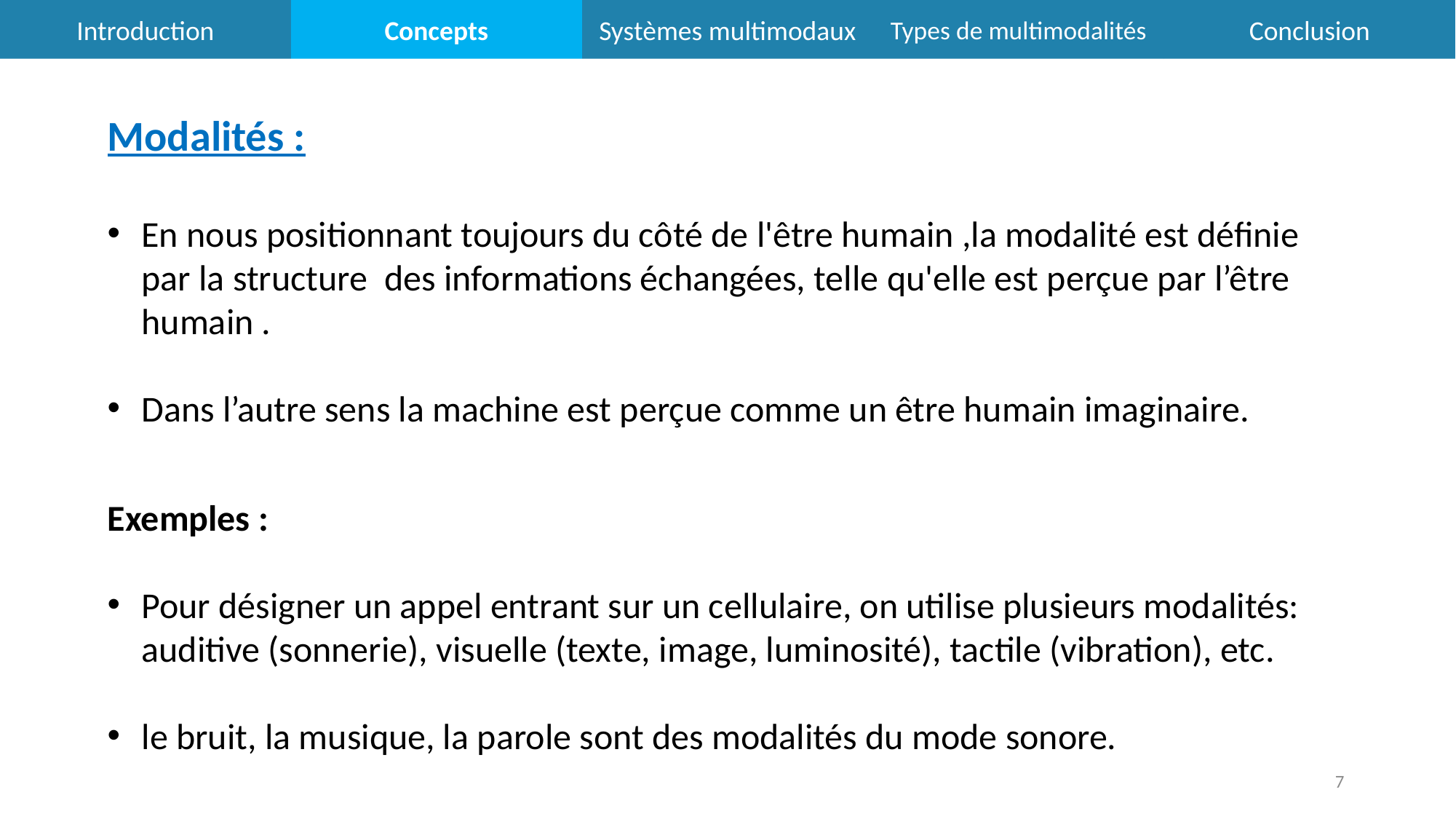

Introduction
Concepts
Types de multimodalités
Conclusion
Systèmes multimodaux
Modalités :

En nous positionnant toujours du côté de l'être humain ,la modalité est définie par la structure  des informations échangées, telle qu'elle est perçue par l’être humain .

Dans l’autre sens la machine est perçue comme un être humain imaginaire.

Exemples :

Pour désigner un appel entrant sur un cellulaire, on utilise plusieurs modalités: auditive (sonnerie), visuelle (texte, image, luminosité), tactile (vibration), etc.

le bruit, la musique, la parole sont des modalités du mode sonore.

7